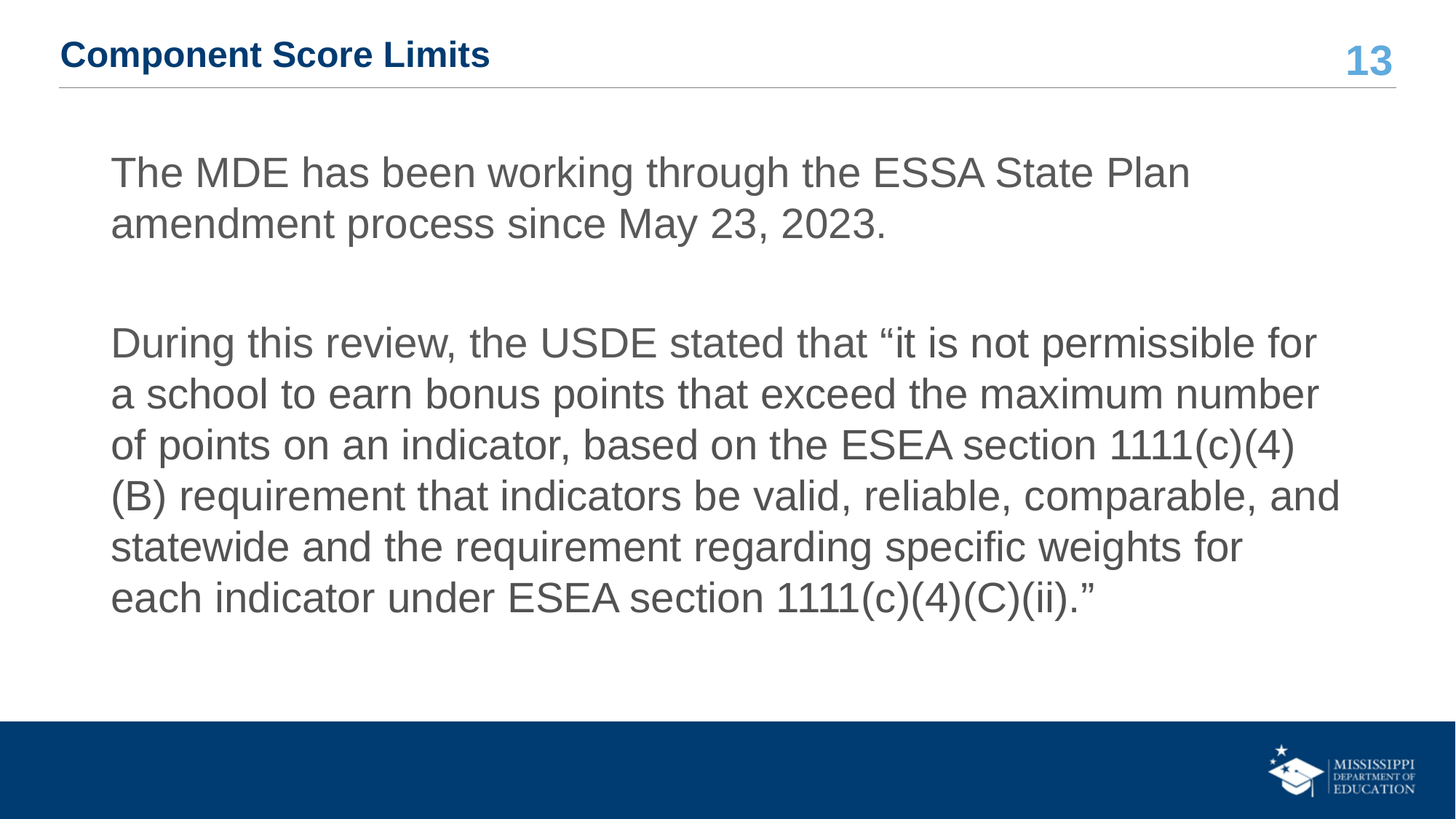

# Component Score Limits
The MDE has been working through the ESSA State Plan amendment process since May 23, 2023.

During this review, the USDE stated that “it is not permissible for a school to earn bonus points that exceed the maximum number of points on an indicator, based on the ESEA section 1111(c)(4)(B) requirement that indicators be valid, reliable, comparable, and statewide and the requirement regarding specific weights for each indicator under ESEA section 1111(c)(4)(C)(ii).”